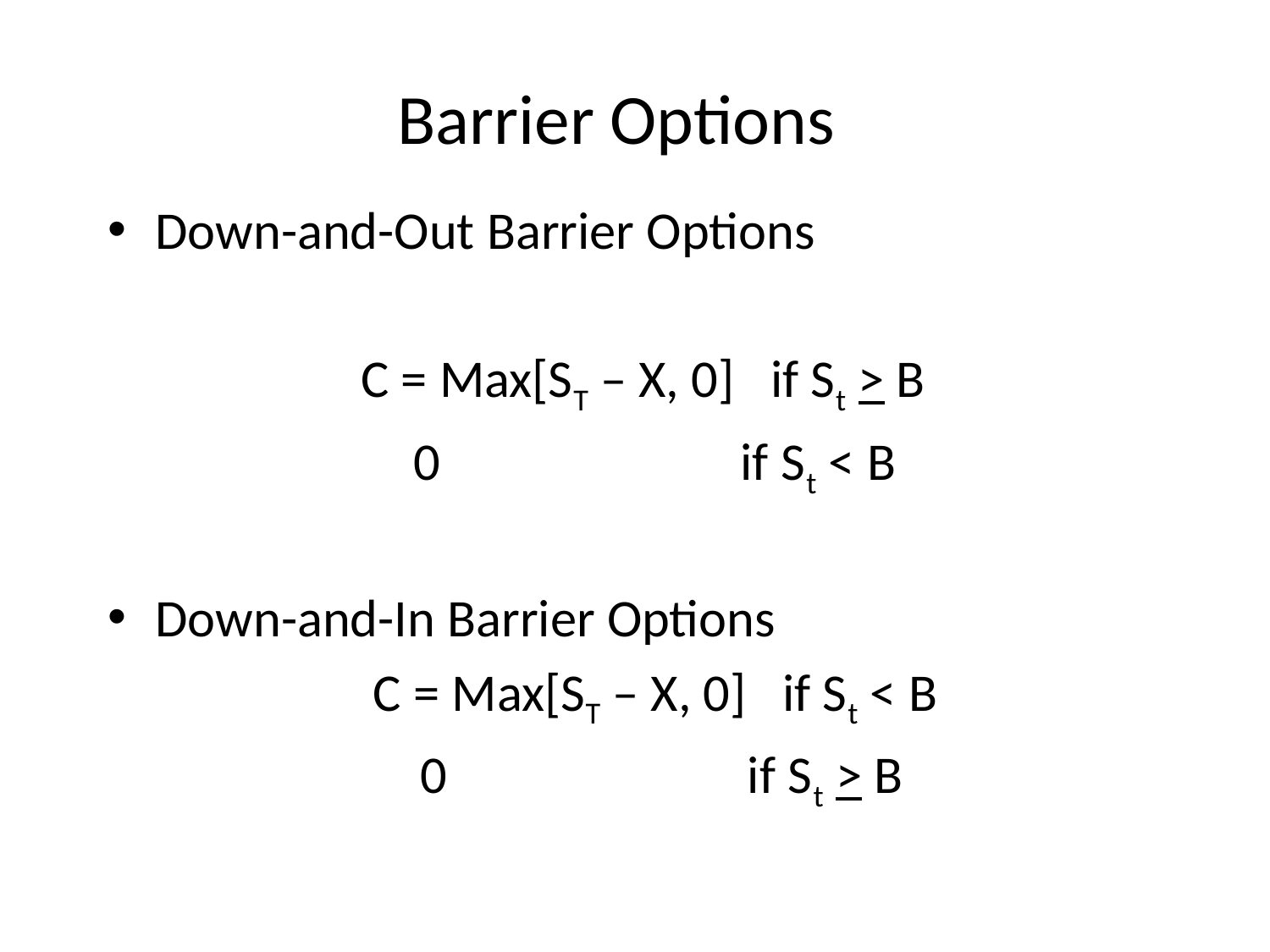

Barrier Options
Down-and-Out Barrier Options

                     C = Max[ST – X, 0]   if St > B
                                           0                         if St < B

Down-and-In Barrier Options
                      C = Max[ST – X, 0]   if St < B
                                            0                         if St > B